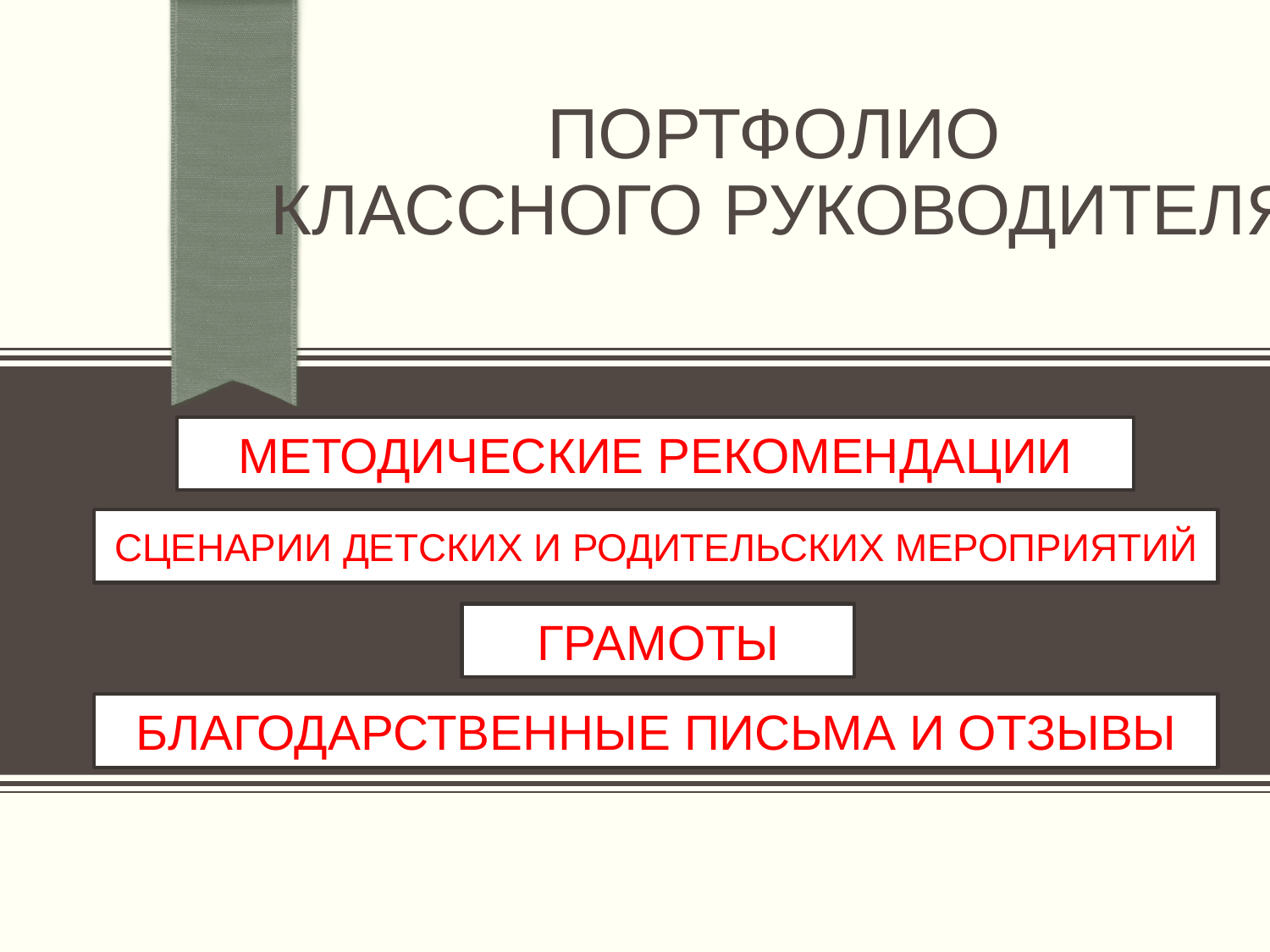

# ПОРТФОЛИО КЛАССНОГО РУКОВОДИТЕЛЯ
МЕТОДИЧЕСКИЕ РЕКОМЕНДАЦИИ
СЦЕНАРИИ ДЕТСКИХ И РОДИТЕЛЬСКИХ МЕРОПРИЯТИЙ
ГРАМОТЫ
БЛАГОДАРСТВЕННЫЕ ПИСЬМА И ОТЗЫВЫ